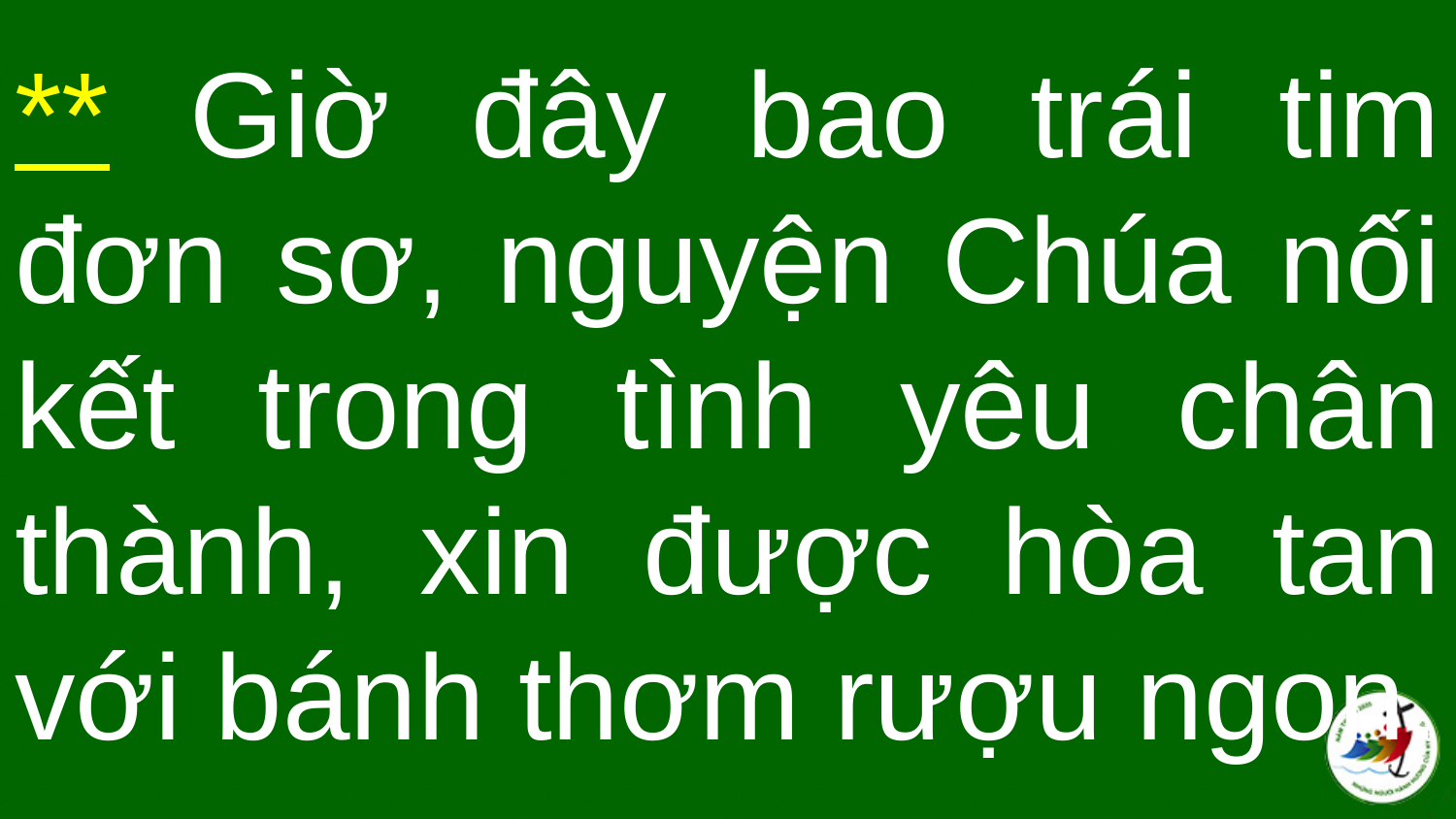

# ** Giờ đây bao trái tim đơn sơ, nguyện Chúa nối kết trong tình yêu chân thành, xin được hòa tan với bánh thơm rượu ngon.